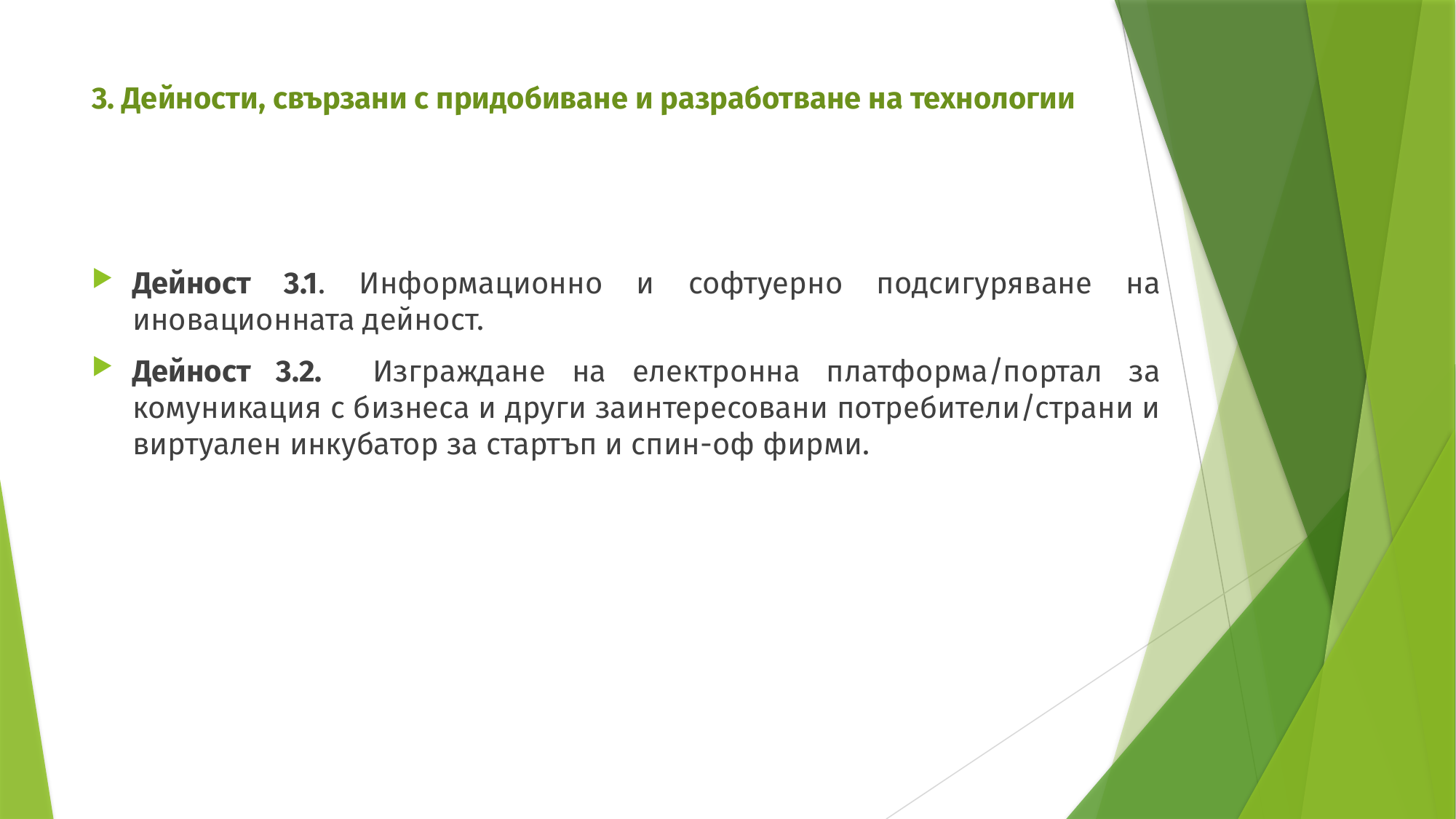

# 3. Дейности, свързани с придобиване и разработване на технологии
Дейност 3.1. Информационно и софтуерно подсигуряване на иновационната дейност.
Дейност 3.2.  Изграждане на електронна платформа/портал за комуникация с бизнеса и други заинтересовани потребители/страни и виртуален инкубатор за стартъп и спин-оф фирми.